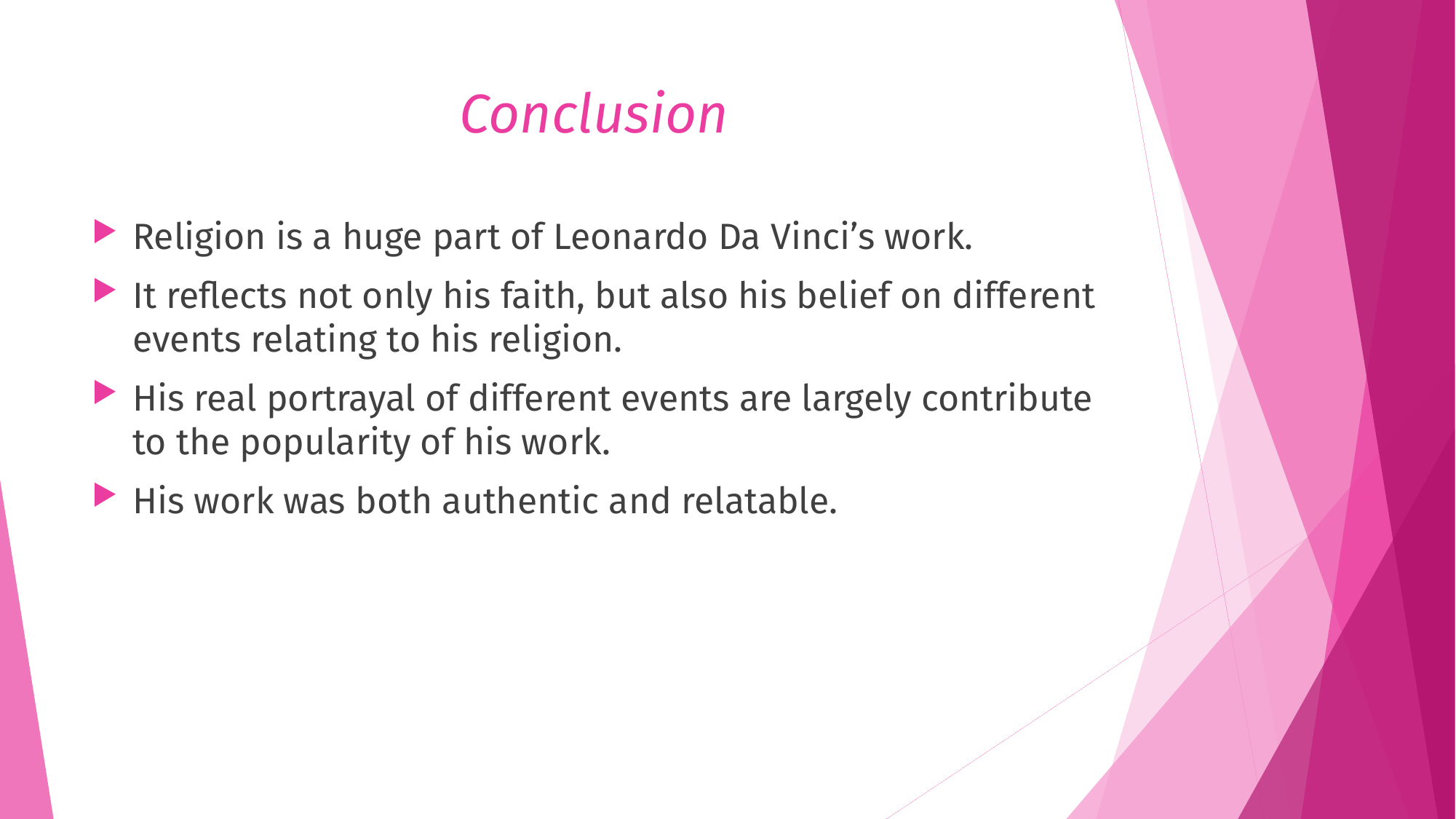

# Conclusion
Religion is a huge part of Leonardo Da Vinci’s work.
It reflects not only his faith, but also his belief on different events relating to his religion.
His real portrayal of different events are largely contribute to the popularity of his work.
His work was both authentic and relatable.